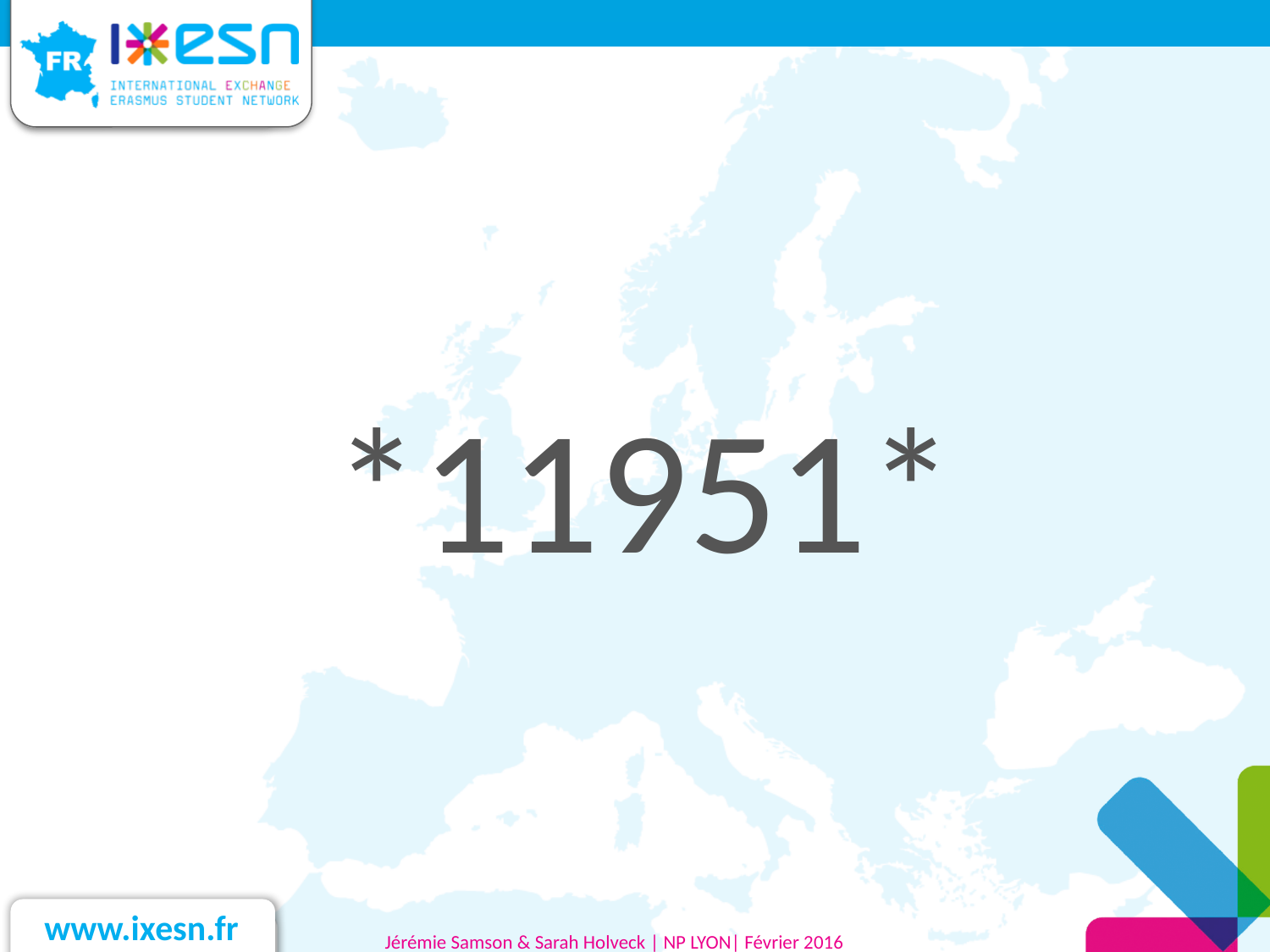

*11951*
Jérémie Samson & Sarah Holveck | NP LYON| Février 2016